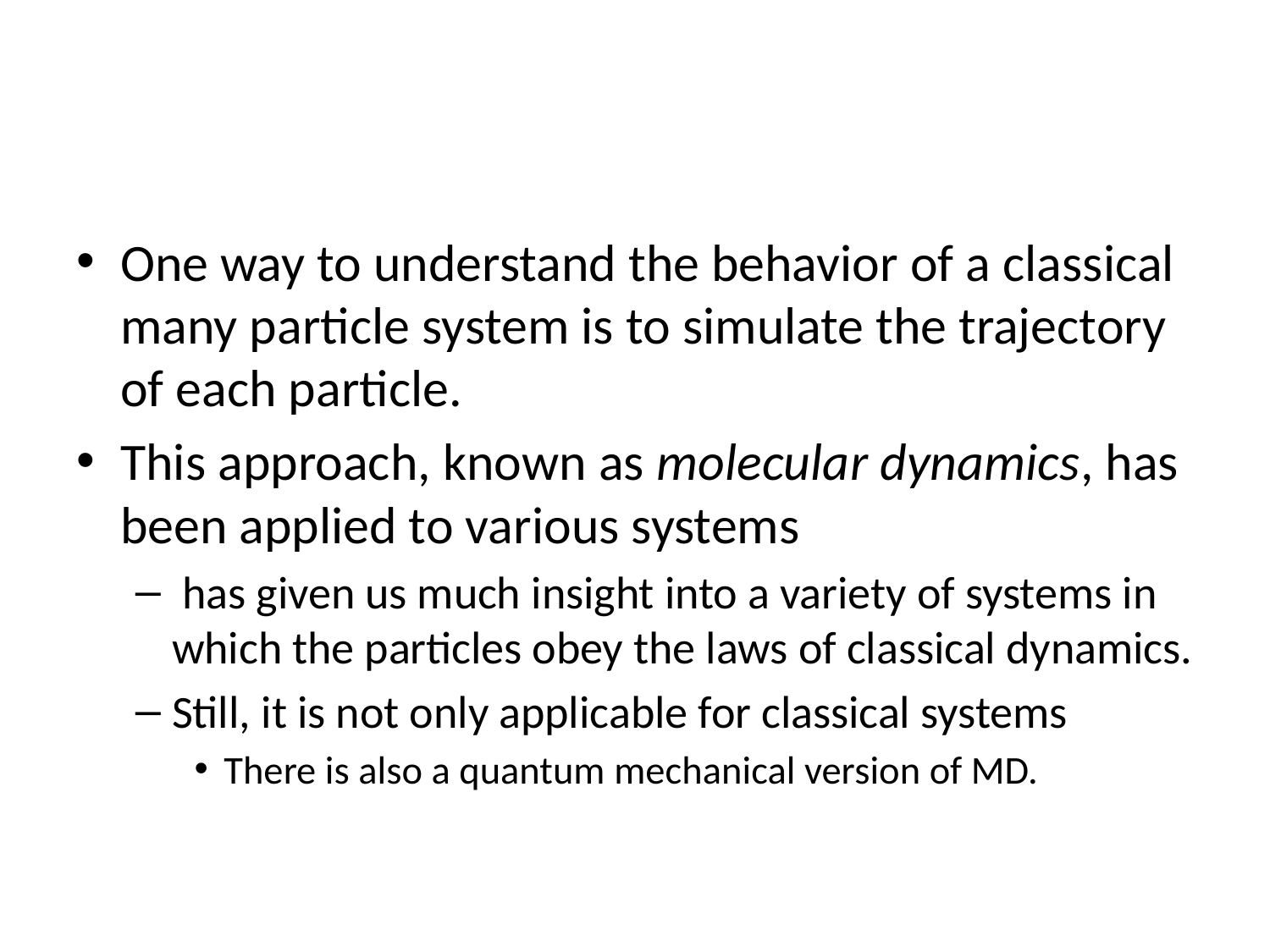

#
One way to understand the behavior of a classical many particle system is to simulate the trajectory of each particle.
This approach, known as molecular dynamics, has been applied to various systems
 has given us much insight into a variety of systems in which the particles obey the laws of classical dynamics.
Still, it is not only applicable for classical systems
There is also a quantum mechanical version of MD.